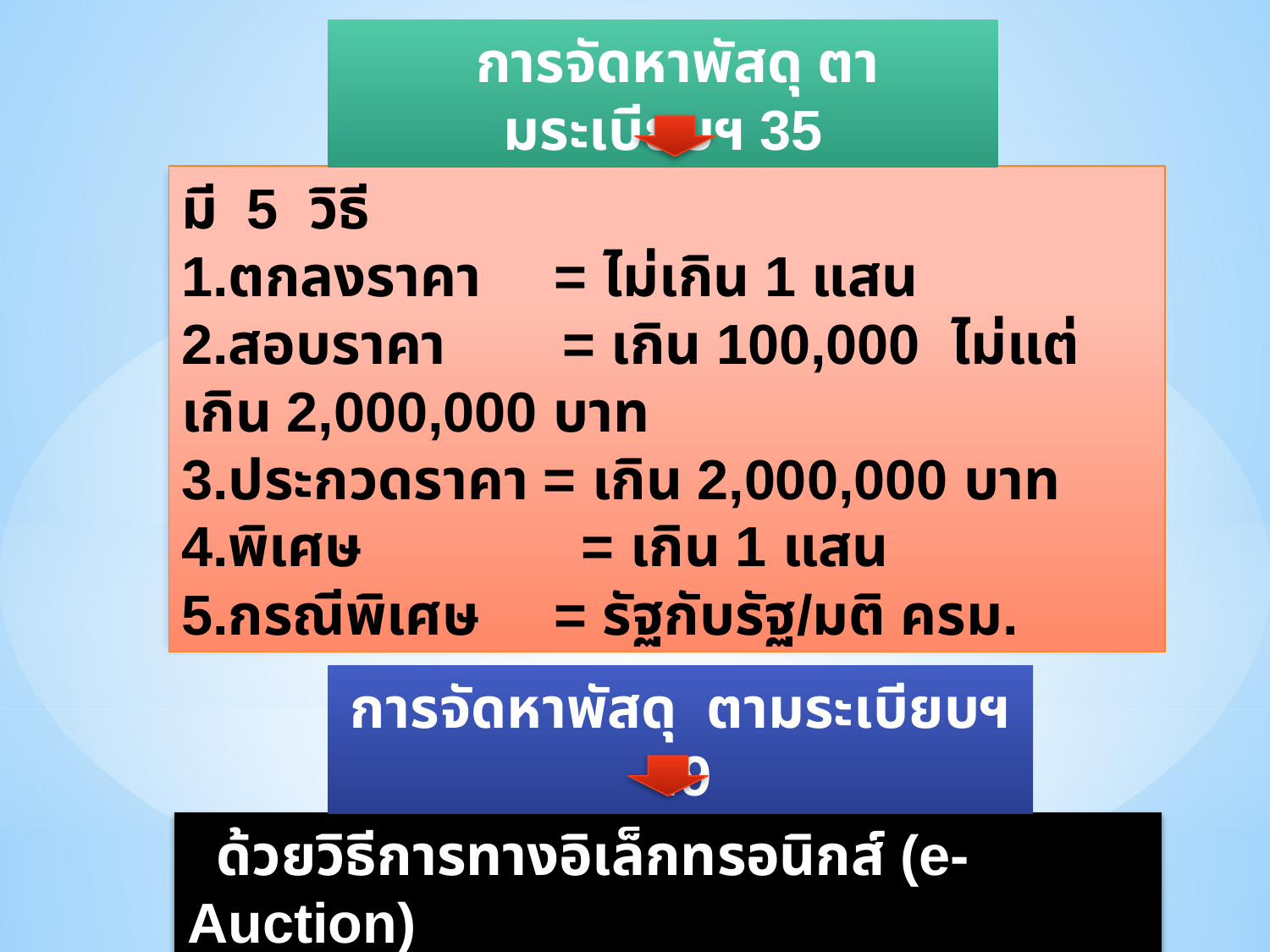

การจัดหาพัสดุ ตามระเบียบฯ 35

มี  5  วิธี
1.ตกลงราคา     = ไม่เกิน 1 แสน
2.สอบราคา	= เกิน 100,000  ไม่แต่เกิน 2,000,000 บาท
3.ประกวดราคา = เกิน 2,000,000 บาท
4.พิเศษ	          = เกิน 1 แสน
5.กรณีพิเศษ     = รัฐกับรัฐ/มติ ครม.
การจัดหาพัสดุ  ตามระเบียบฯ 49

  ด้วยวิธีการทางอิเล็กทรอนิกส์ (e-Auction)